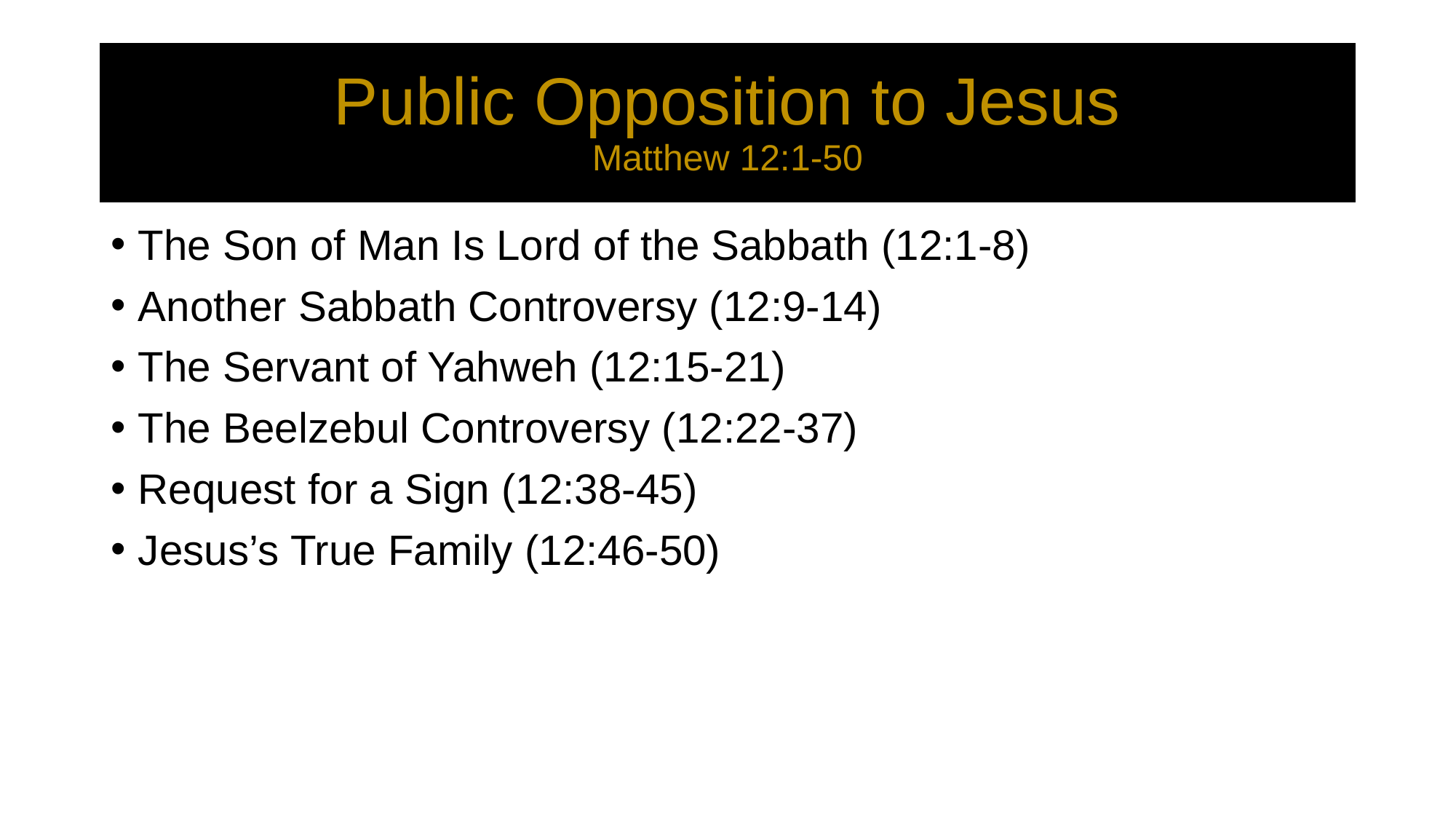

# Public Opposition to Jesus Matthew 12:1-50
The Son of Man Is Lord of the Sabbath (12:1-8)
Another Sabbath Controversy (12:9-14)
The Servant of Yahweh (12:15-21)
The Beelzebul Controversy (12:22-37)
Request for a Sign (12:38-45)
Jesus’s True Family (12:46-50)